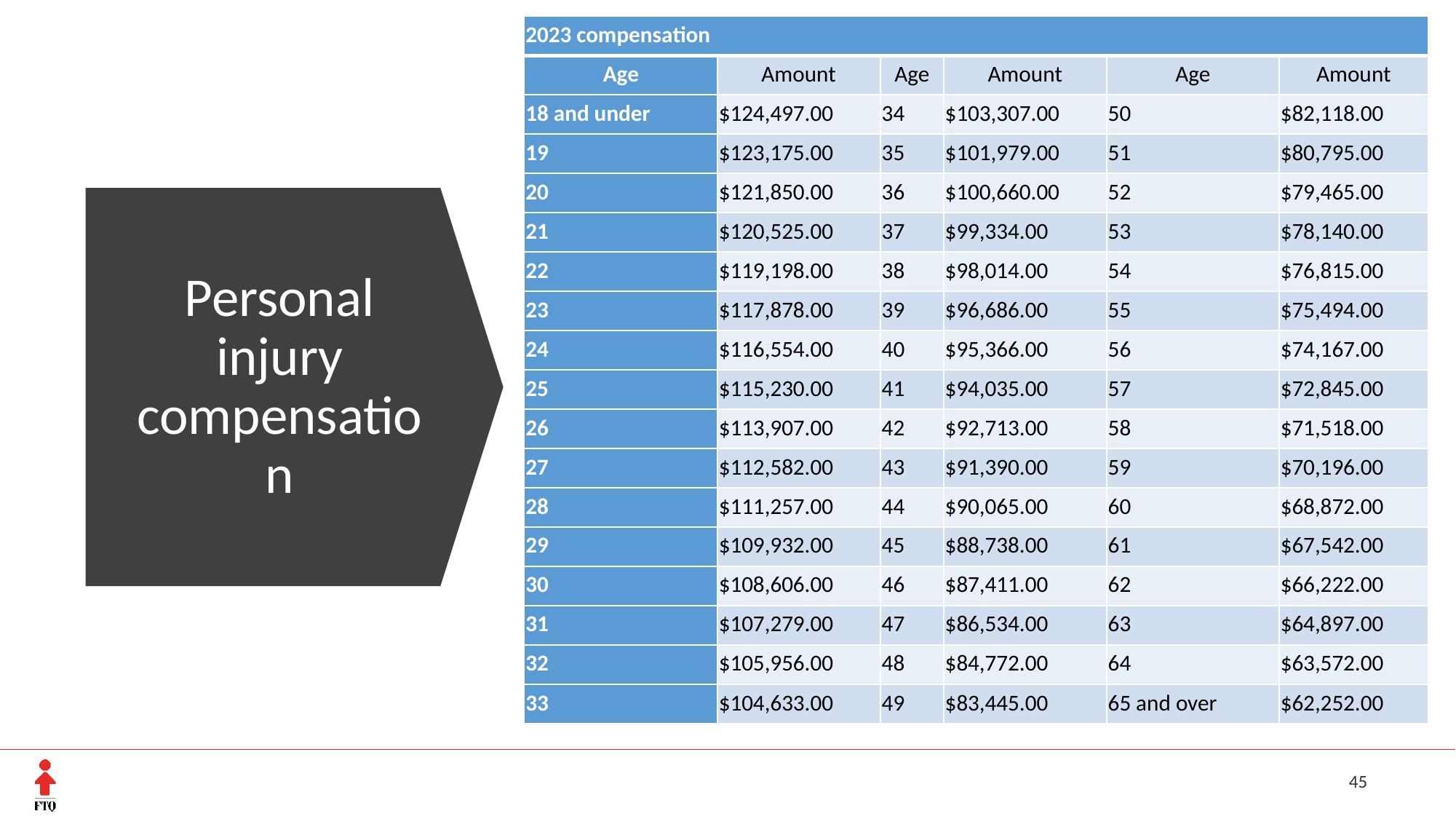

| 2023 compensation |  |  |  |  |  |
| --- | --- | --- | --- | --- | --- |
| Age | Amount | Age | Amount | Age | Amount |
| 18 and under | $124,497.00 | 34 | $103,307.00 | 50 | $82,118.00 |
| 19 | $123,175.00 | 35 | $101,979.00 | 51 | $80,795.00 |
| 20 | $121,850.00 | 36 | $100,660.00 | 52 | $79,465.00 |
| 21 | $120,525.00 | 37 | $99,334.00 | 53 | $78,140.00 |
| 22 | $119,198.00 | 38 | $98,014.00 | 54 | $76,815.00 |
| 23 | $117,878.00 | 39 | $96,686.00 | 55 | $75,494.00 |
| 24 | $116,554.00 | 40 | $95,366.00 | 56 | $74,167.00 |
| 25 | $115,230.00 | 41 | $94,035.00 | 57 | $72,845.00 |
| 26 | $113,907.00 | 42 | $92,713.00 | 58 | $71,518.00 |
| 27 | $112,582.00 | 43 | $91,390.00 | 59 | $70,196.00 |
| 28 | $111,257.00 | 44 | $90,065.00 | 60 | $68,872.00 |
| 29 | $109,932.00 | 45 | $88,738.00 | 61 | $67,542.00 |
| 30 | $108,606.00 | 46 | $87,411.00 | 62 | $66,222.00 |
| 31 | $107,279.00 | 47 | $86,534.00 | 63 | $64,897.00 |
| 32 | $105,956.00 | 48 | $84,772.00 | 64 | $63,572.00 |
| 33 | $104,633.00 | 49 | $83,445.00 | 65 and over | $62,252.00 |

# Personal injury compensation
45